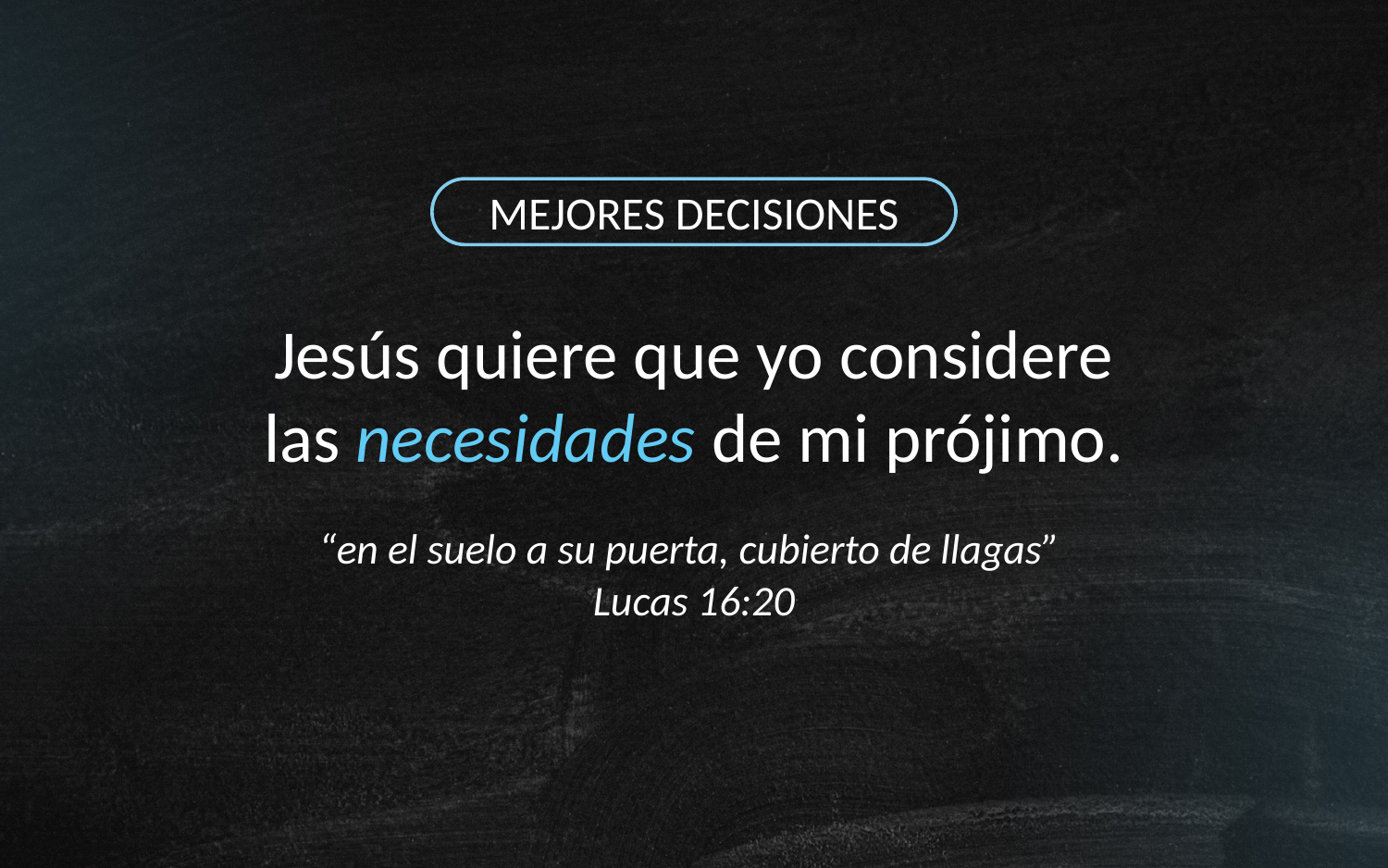

MEJORES DECISIONES
Jesús quiere que yo considere
las necesidades de mi prójimo.
“en el suelo a su puerta, cubierto de llagas”
Lucas 16:20